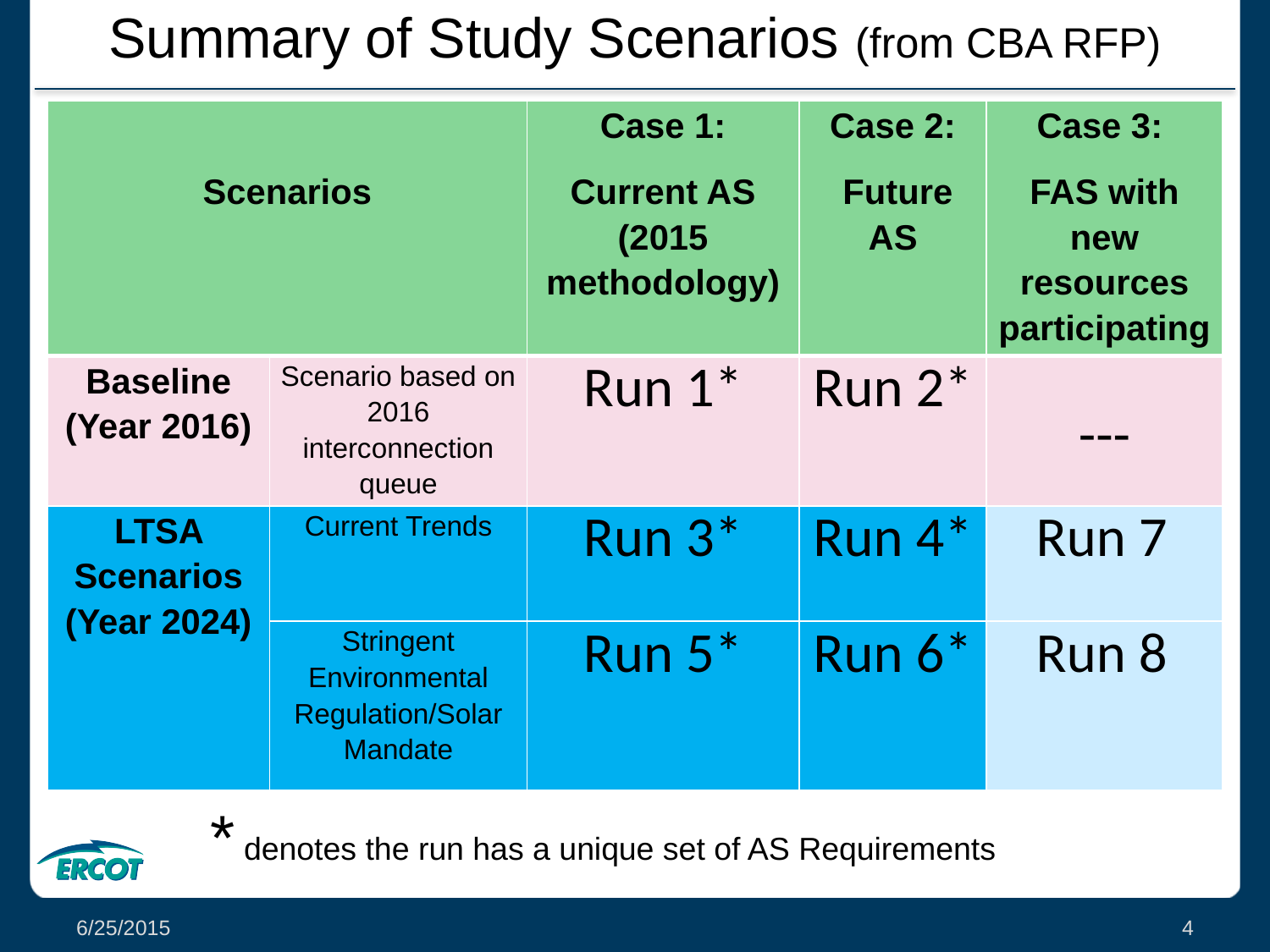

# Summary of Study Scenarios (from CBA RFP)
| Scenarios |  | Case 1: Current AS (2015 methodology) | Case 2: Future AS | Case 3: FAS with new resources participating |
| --- | --- | --- | --- | --- |
| Baseline (Year 2016) | Scenario based on 2016 interconnection queue | Run 1\* | Run 2\* | --- |
| LTSA Scenarios (Year 2024) | Current Trends | Run 3\* | Run 4\* | Run 7 |
|  | Stringent Environmental Regulation/Solar Mandate | Run 5\* | Run 6\* | Run 8 |
* denotes the run has a unique set of AS Requirements
6/25/2015
4